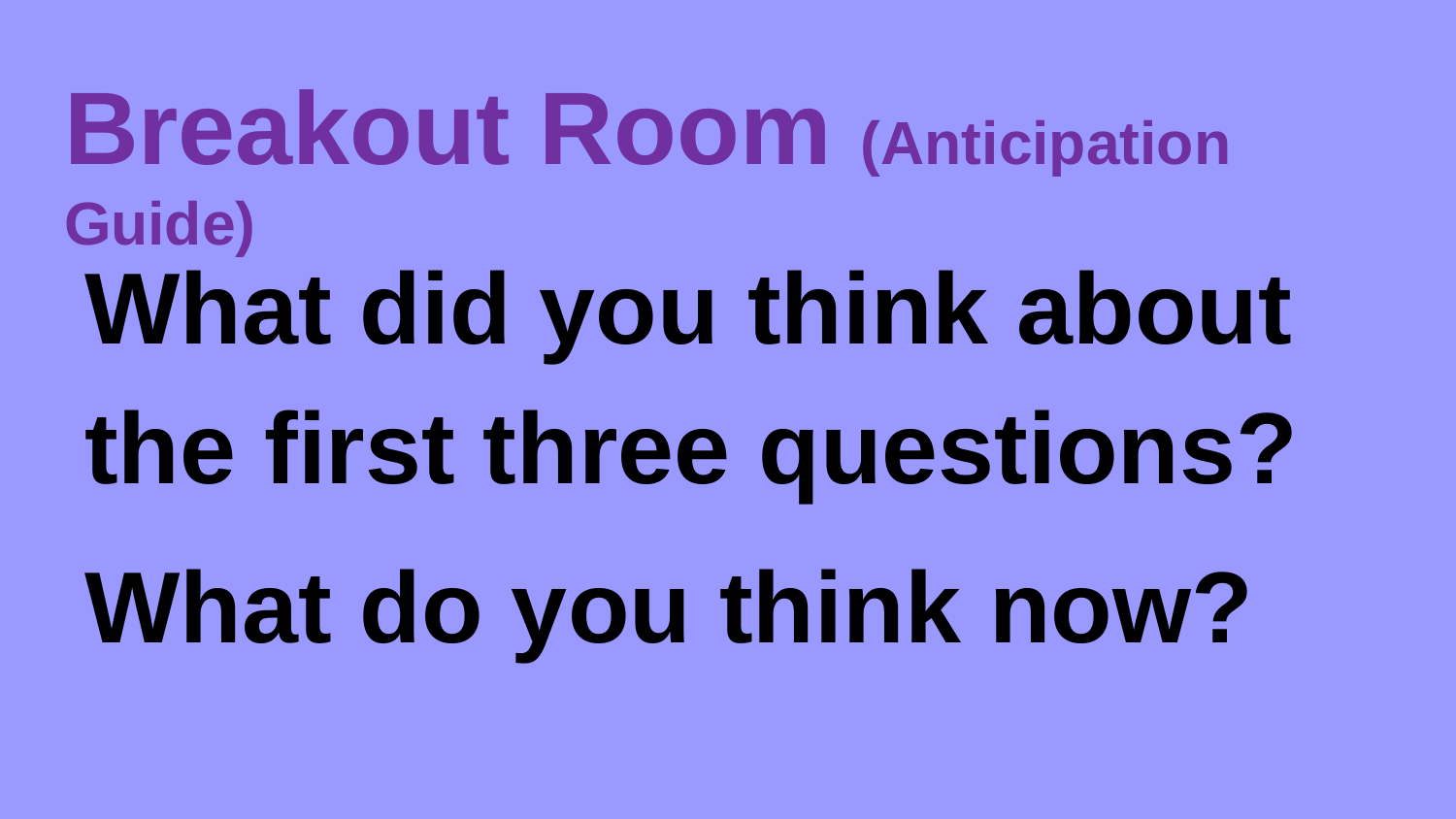

# Breakout Room (Anticipation Guide)
What did you think about the first three questions?
What do you think now?